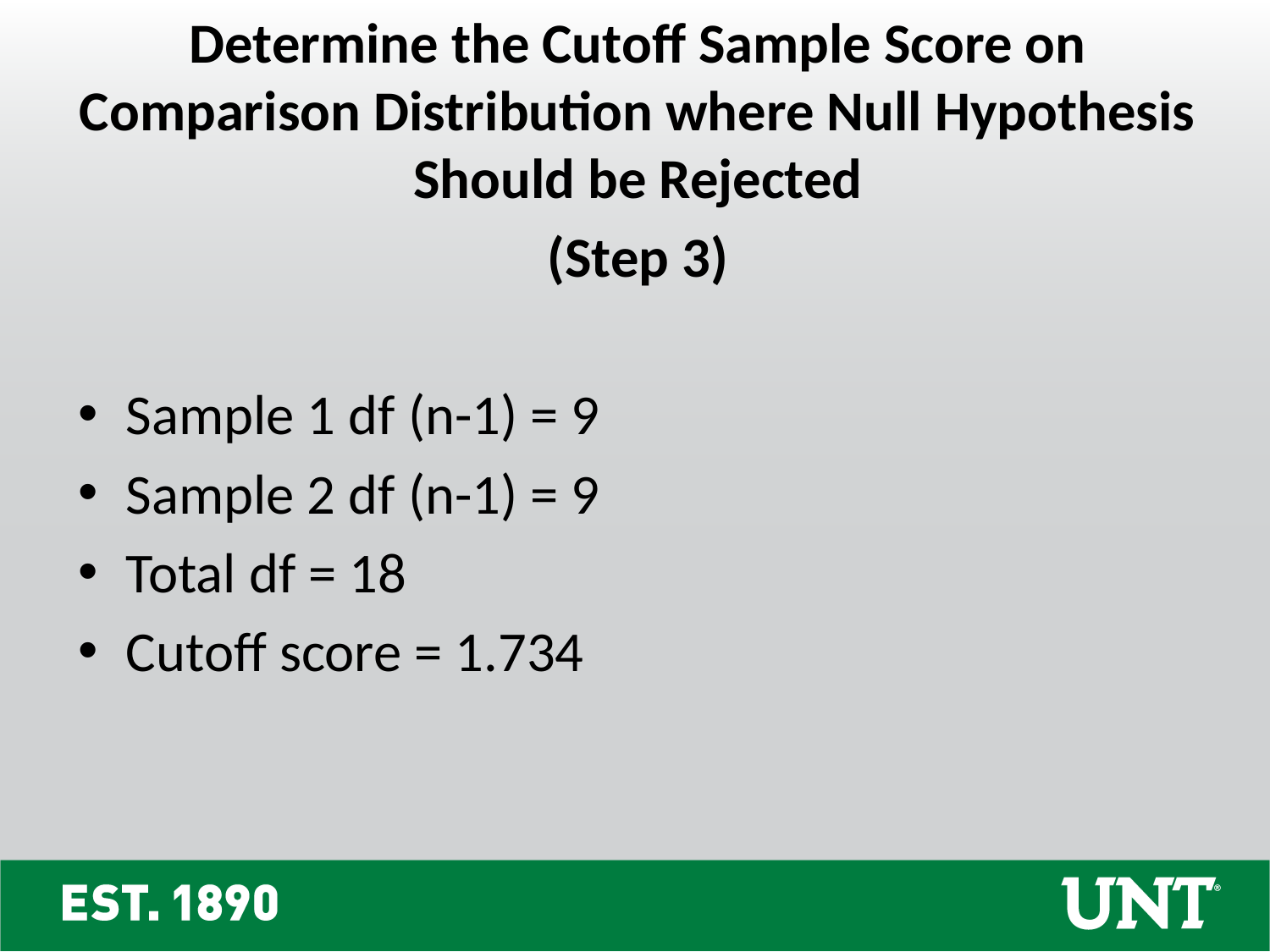

Determine the Cutoff Sample Score on Comparison Distribution where Null Hypothesis Should be Rejected
(Step 3)

Sample 1 df (n-1) = 9
Sample 2 df (n-1) = 9
Total df = 18
Cutoff score = 1.734